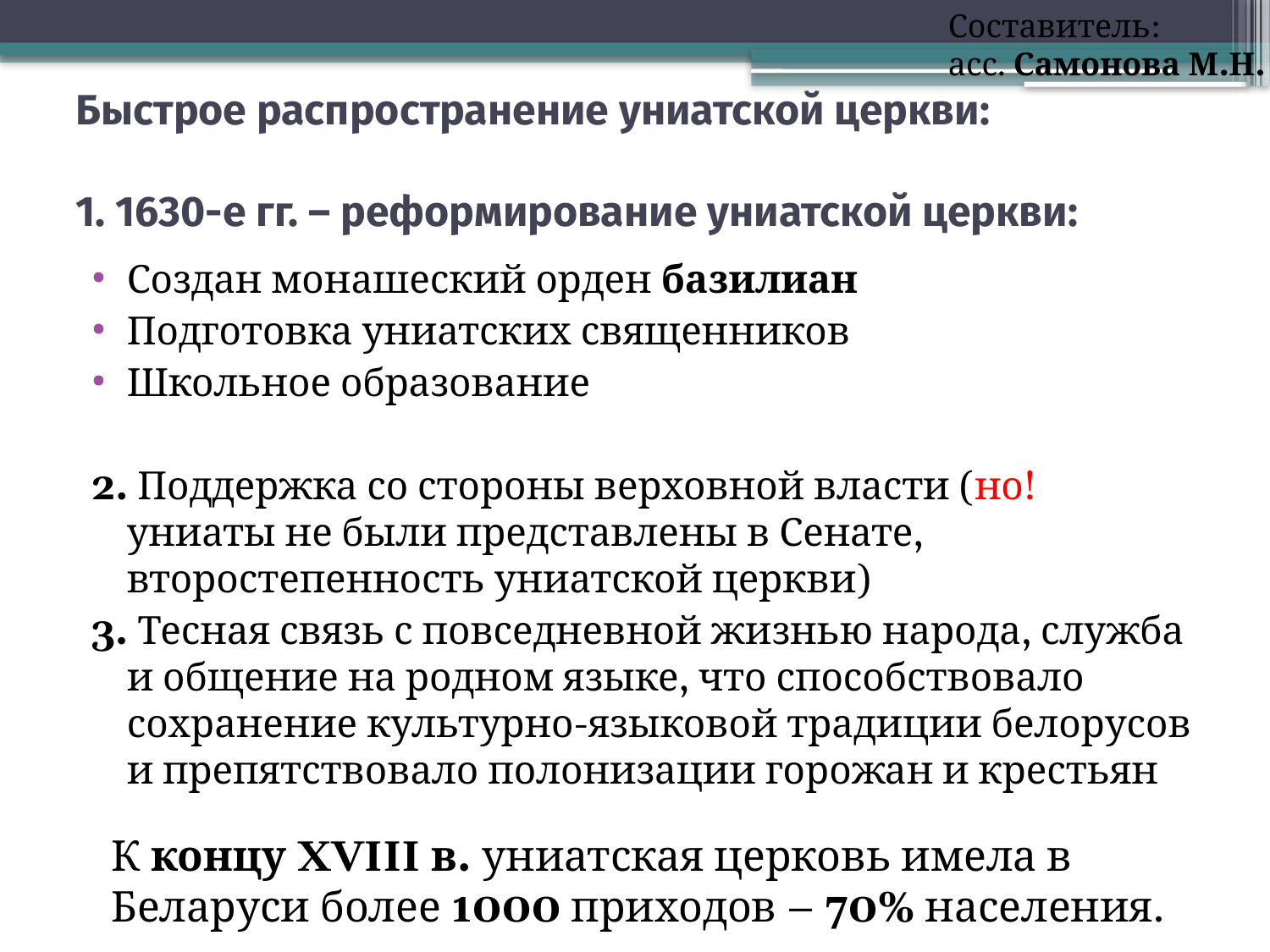

Составитель:
асс. Самонова М.Н.
# Быстрое распространение униатской церкви: 1. 1630-е гг. – реформирование униатской церкви:
Создан монашеский орден базилиан
Подготовка униатских священников
Школьное образование

2. Поддержка со стороны верховной власти (но! униаты не были представлены в Сенате, второстепенность униатской церкви)
3. Тесная связь с повседневной жизнью народа, служба и общение на родном языке, что способствовало сохранение культурно-языковой традиции белорусов и препятствовало полонизации горожан и крестьян

К концу XVIII в. униатская церковь имела в Беларуси более 1000 приходов – 70% населения.